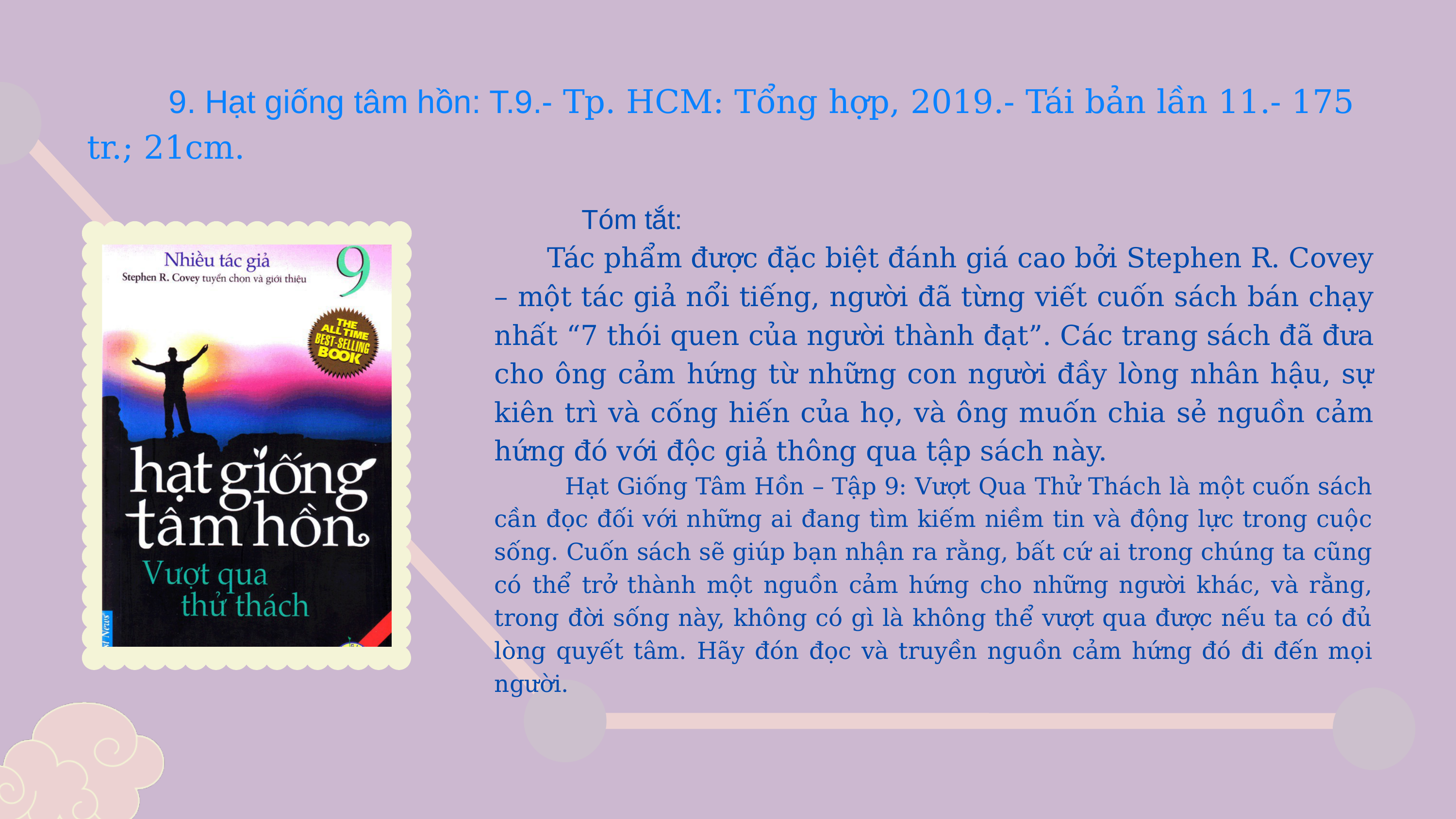

9. Hạt giống tâm hồn: T.9.- Tp. HCM: Tổng hợp, 2019.- Tái bản lần 11.- 175 tr.; 21cm.

          Tóm tắt:
      Tác phẩm được đặc biệt đánh giá cao bởi Stephen R. Covey – một tác giả nổi tiếng, người đã từng viết cuốn sách bán chạy nhất “7 thói quen của người thành đạt”. Các trang sách đã đưa cho ông cảm hứng từ những con người đầy lòng nhân hậu, sự kiên trì và cống hiến của họ, và ông muốn chia sẻ nguồn cảm hứng đó với độc giả thông qua tập sách này.
         Hạt Giống Tâm Hồn – Tập 9: Vượt Qua Thử Thách là một cuốn sách cần đọc đối với những ai đang tìm kiếm niềm tin và động lực trong cuộc sống. Cuốn sách sẽ giúp bạn nhận ra rằng, bất cứ ai trong chúng ta cũng có thể trở thành một nguồn cảm hứng cho những người khác, và rằng, trong đời sống này, không có gì là không thể vượt qua được nếu ta có đủ lòng quyết tâm. Hãy đón đọc và truyền nguồn cảm hứng đó đi đến mọi người.